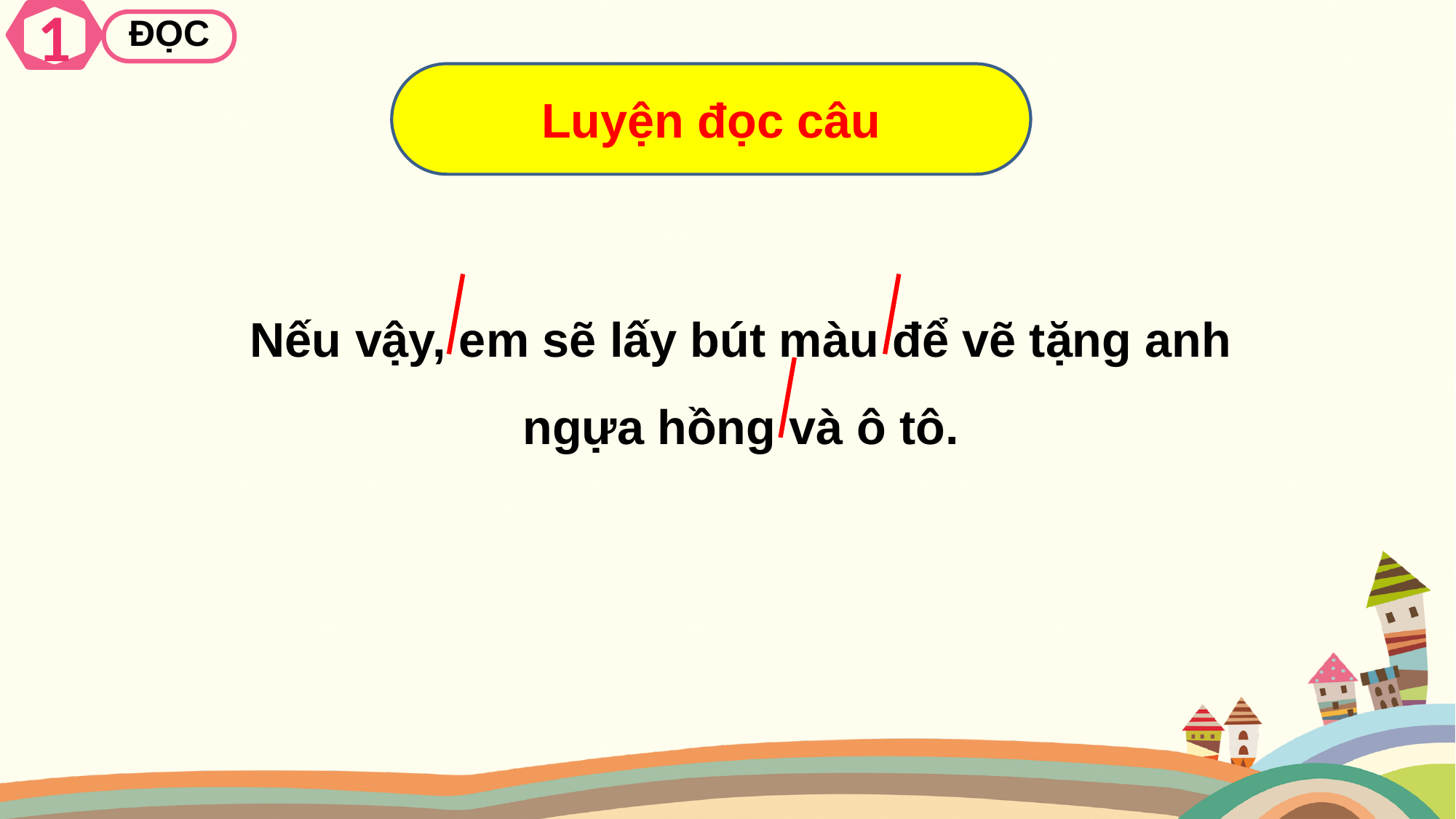

1

ĐỌC

Luyện đọc câu
Nếu vậy, em sẽ lấy bút màu để vẽ tặng anh ngựa hồng và ô tô.